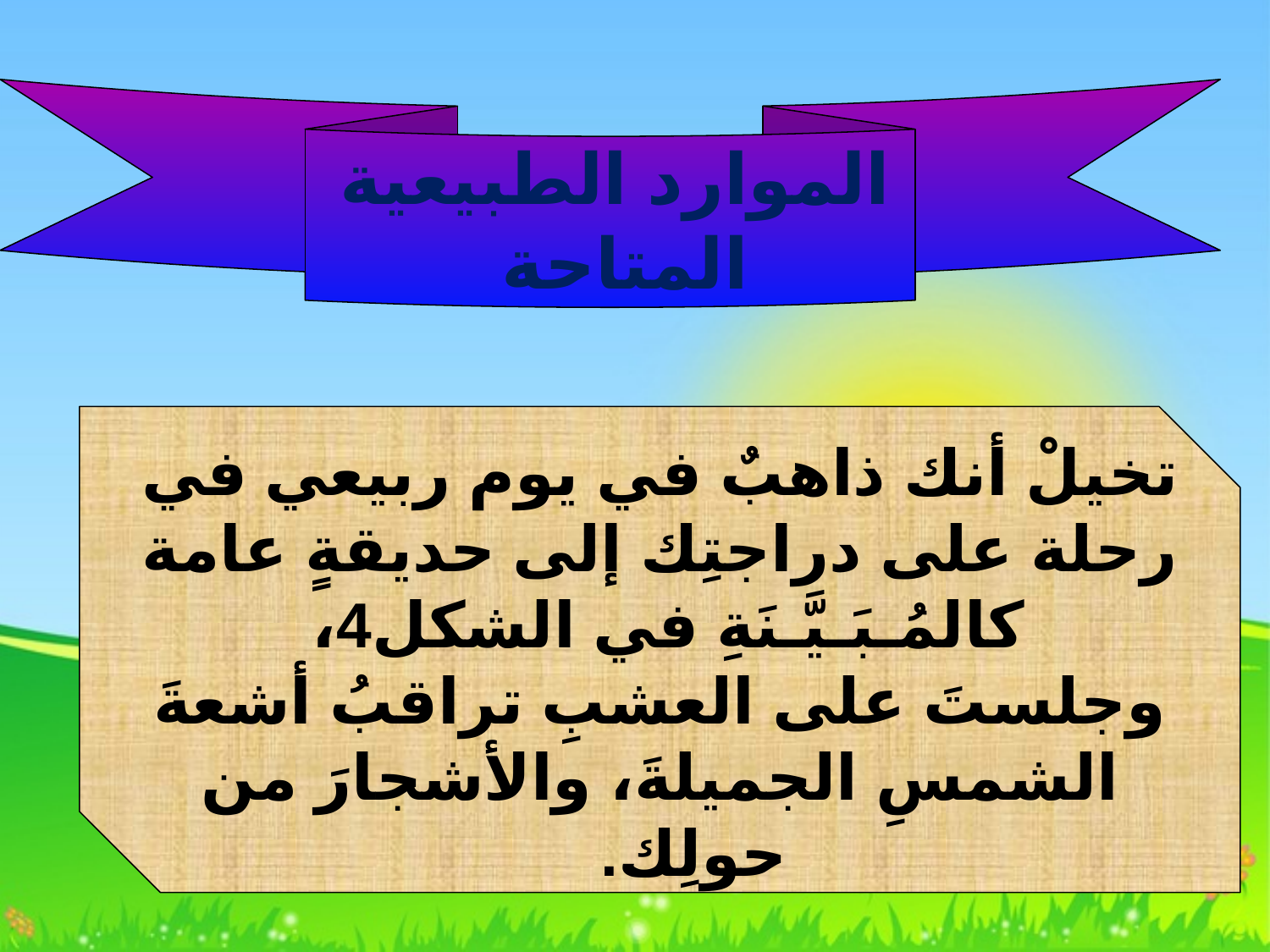

الموارد الطبيعية المتاحة

تخيلْ أنك ذاهبٌ في يوم ربيعي في رحلة على دراجتِك إلى حديقةٍ عامة كالمُـبَـيَّـنَةِ في الشكل4،
وجلستَ على العشبِ تراقبُ أشعةَ الشمسِ الجميلةَ، والأشجارَ من حولِك.